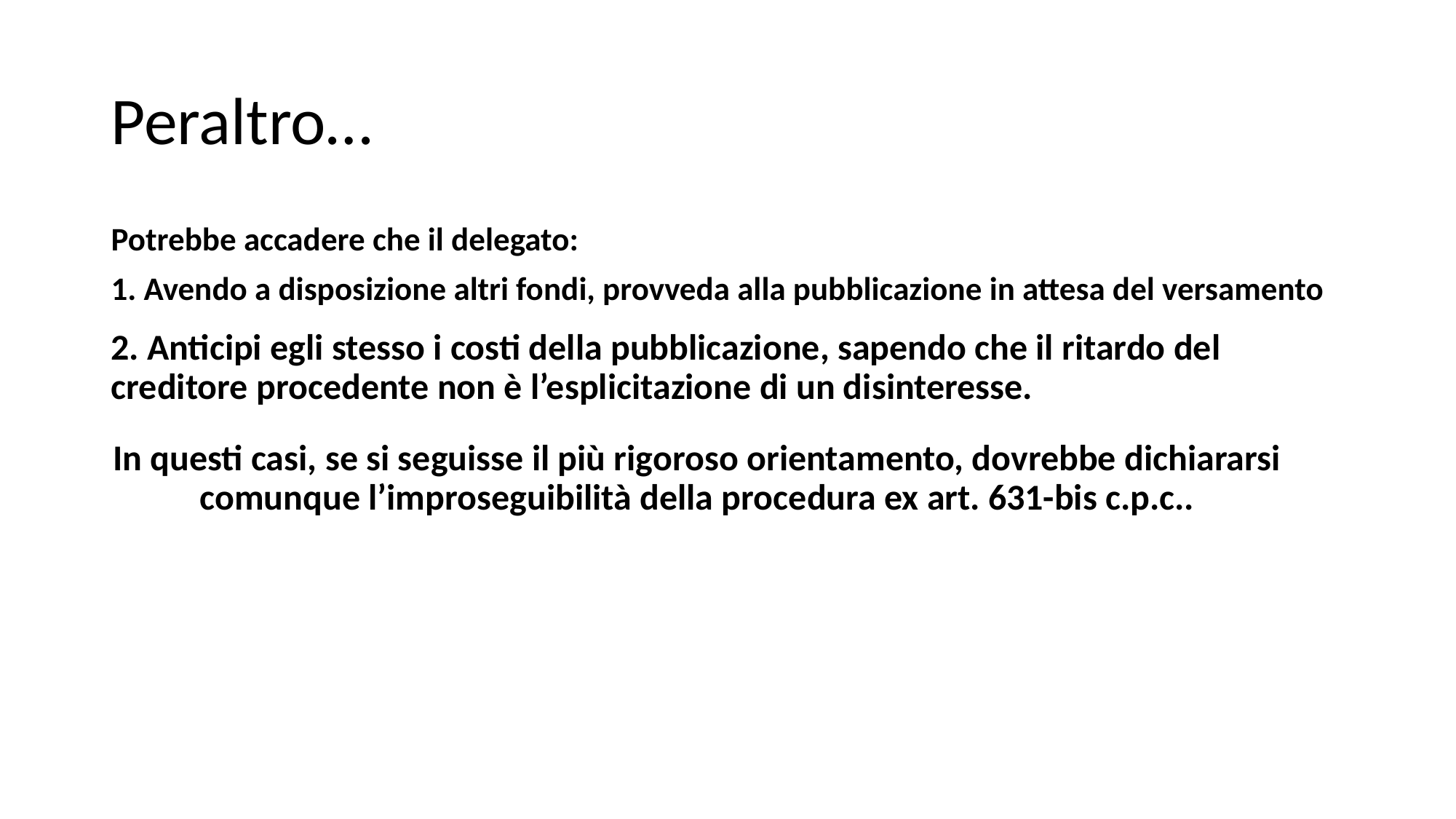

# Peraltro…
Potrebbe accadere che il delegato:
1. Avendo a disposizione altri fondi, provveda alla pubblicazione in attesa del versamento
2. Anticipi egli stesso i costi della pubblicazione, sapendo che il ritardo del creditore procedente non è l’esplicitazione di un disinteresse.
In questi casi, se si seguisse il più rigoroso orientamento, dovrebbe dichiararsi comunque l’improseguibilità della procedura ex art. 631-bis c.p.c..